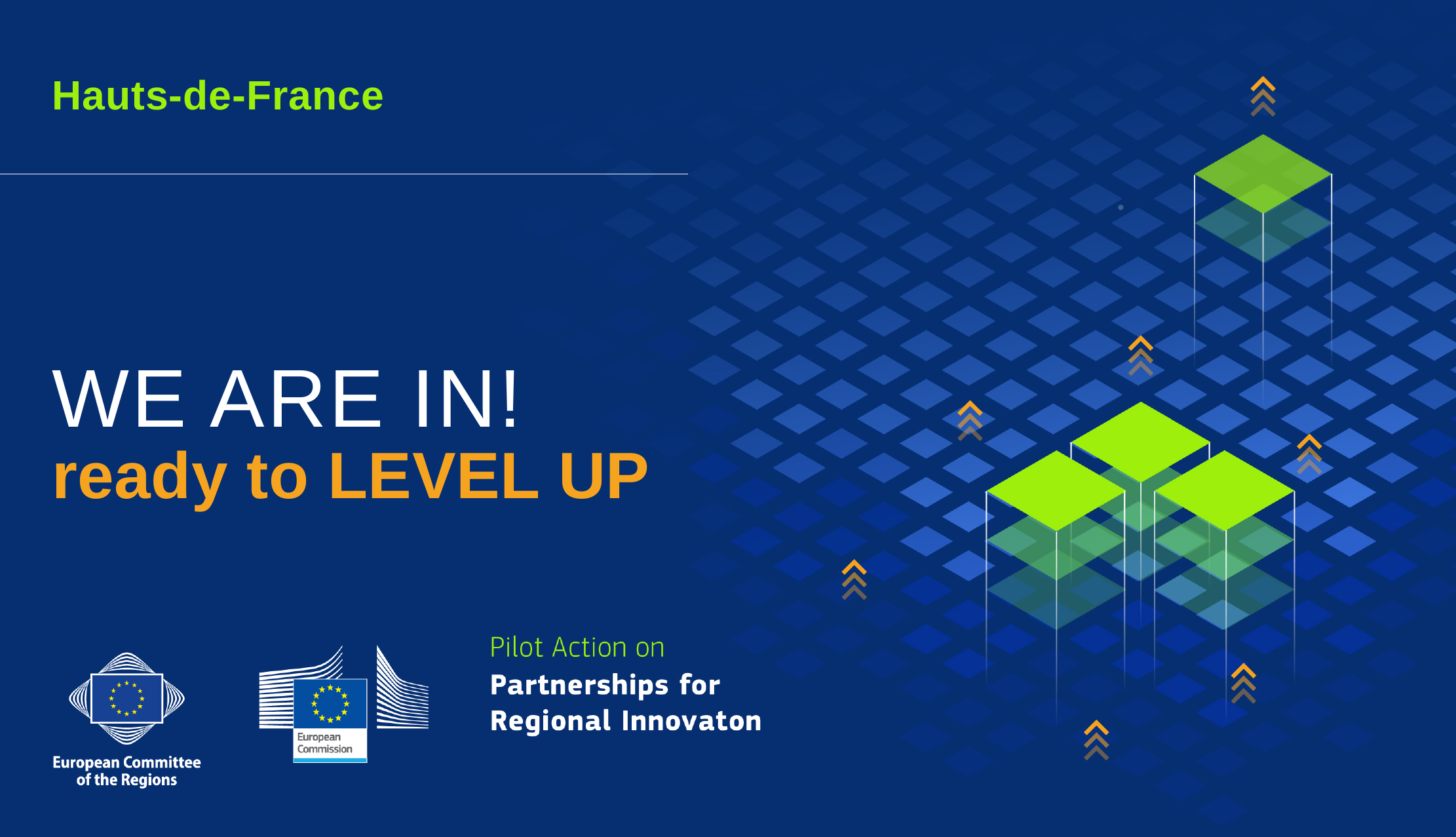

Hauts-de-France
WE ARE IN!
ready to LEVEL UP